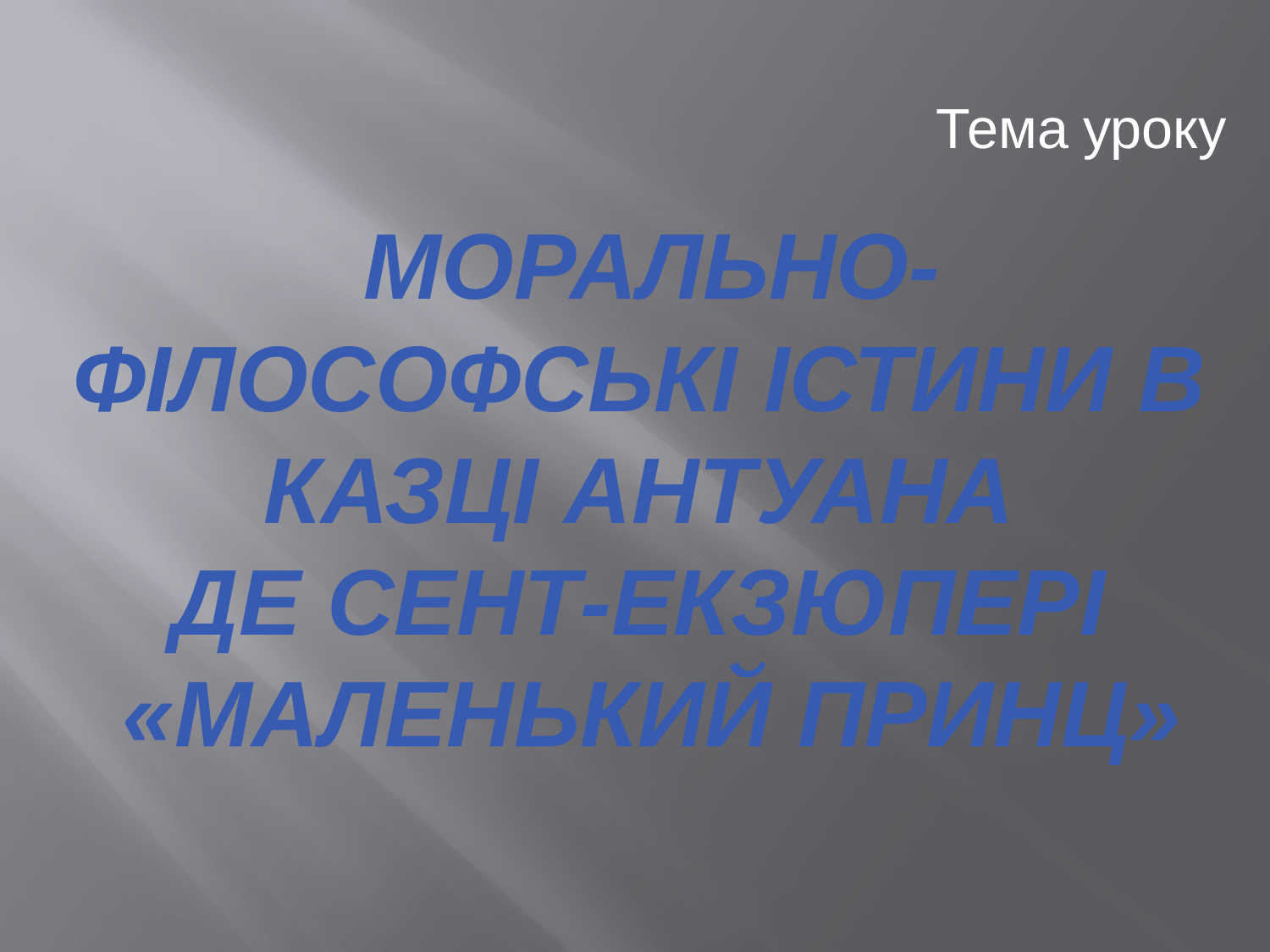

Тема уроку
# Морально-філософські істини в казці Антуана де Сент-екзюпері «Маленький принц»